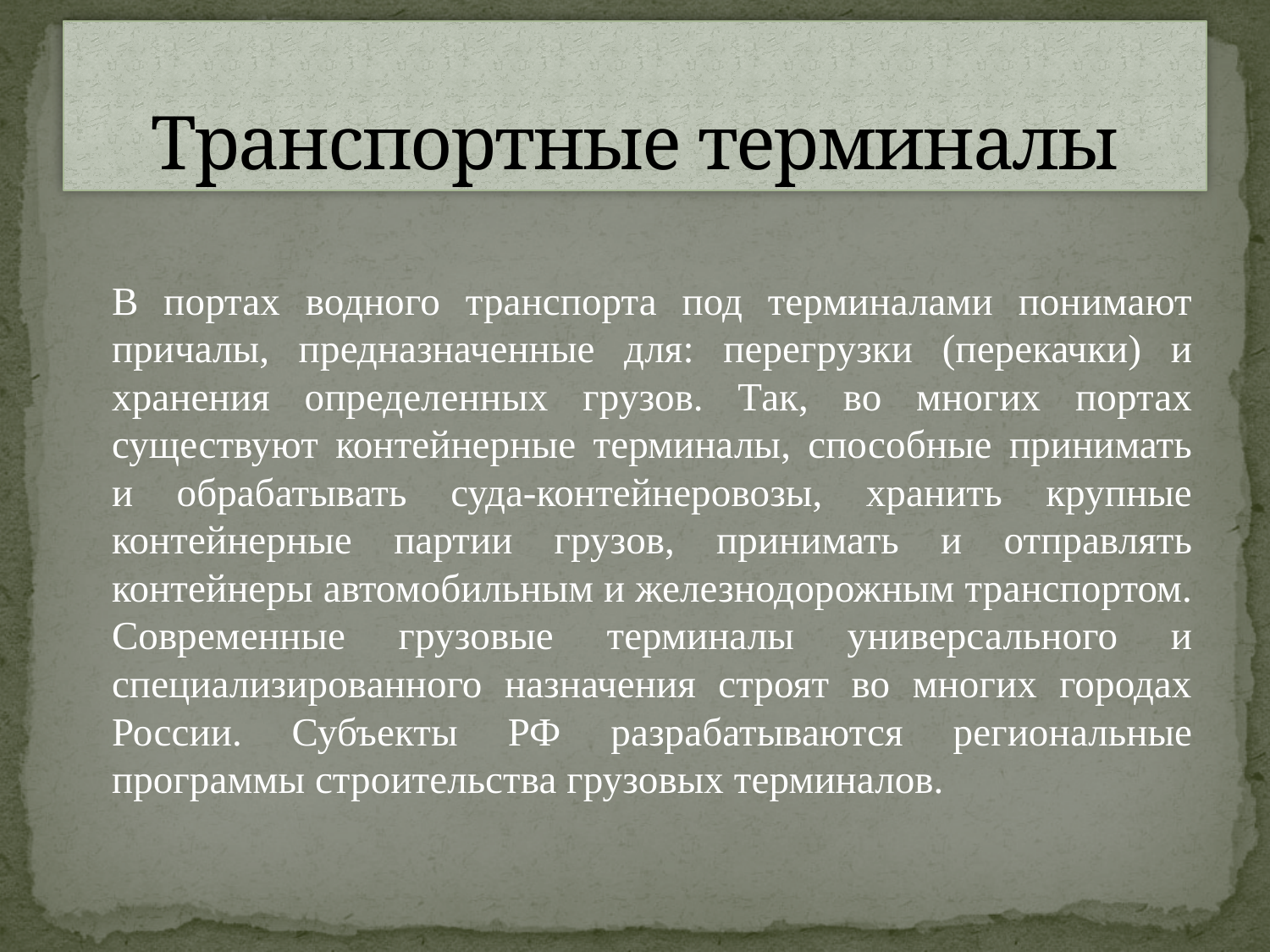

# Транспортные терминалы

		В портах водного транспорта под терминалами понимают причалы, предназначенные для: перегрузки (перекачки) и хранения определенных грузов. Так, во многих портах существуют контейнерные терминалы, способные принимать и обрабатывать суда-контейнеровозы, хранить крупные контейнерные партии грузов, принимать и отправлять контейнеры автомобильным и железнодорожным транспортом. 	Современные грузовые терминалы универсального и специализированного назначения строят во многих городах России. Субъекты РФ разрабатываются региональные программы строительства грузовых терминалов.